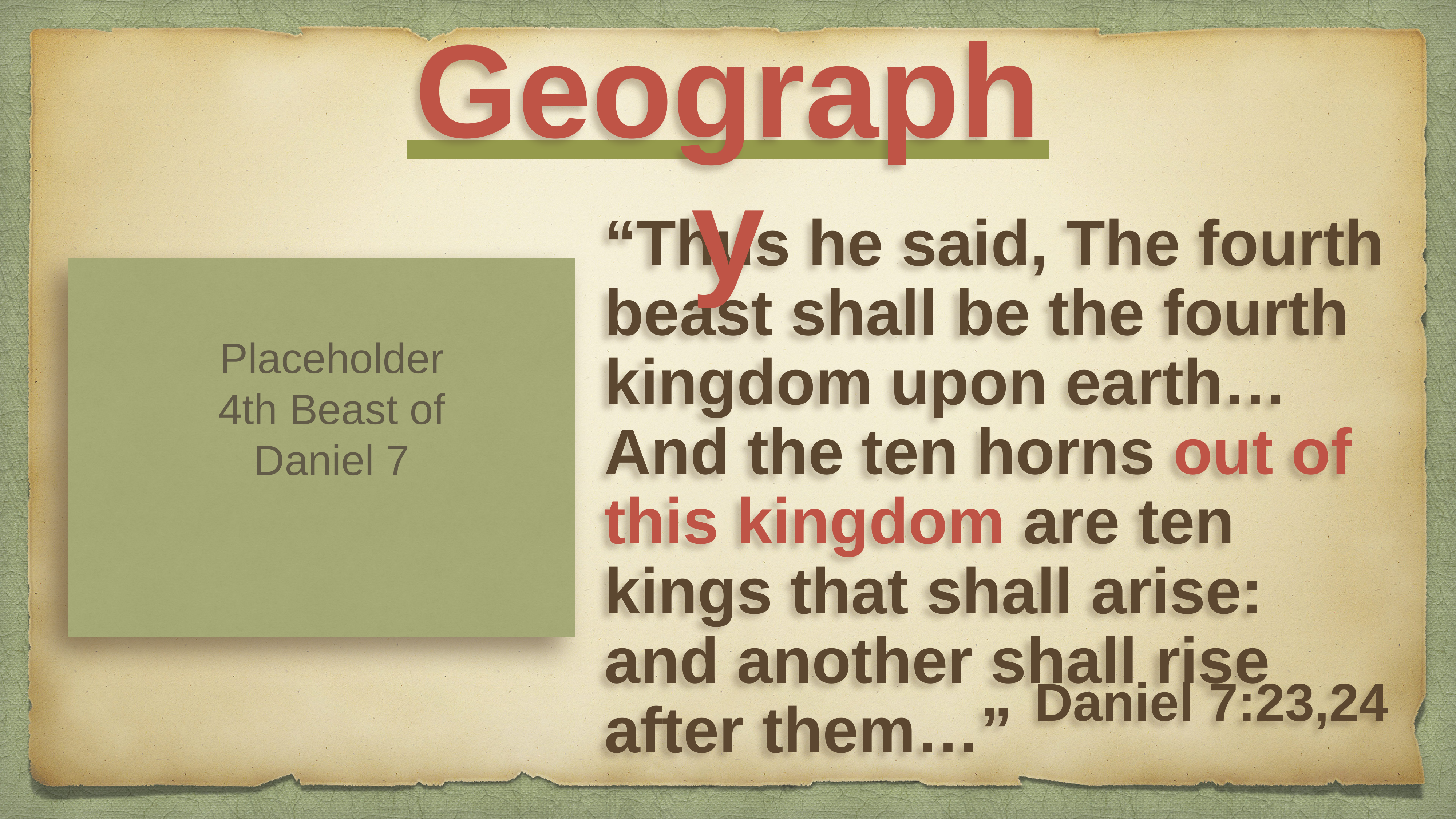

Geography

“Thus he said, The fourth beast shall be the fourth kingdom upon earth…And the ten horns out of this kingdom are ten kings that shall arise: and another shall rise after them…”

Placeholder
4th Beast of
Daniel 7
Daniel 7:23,24